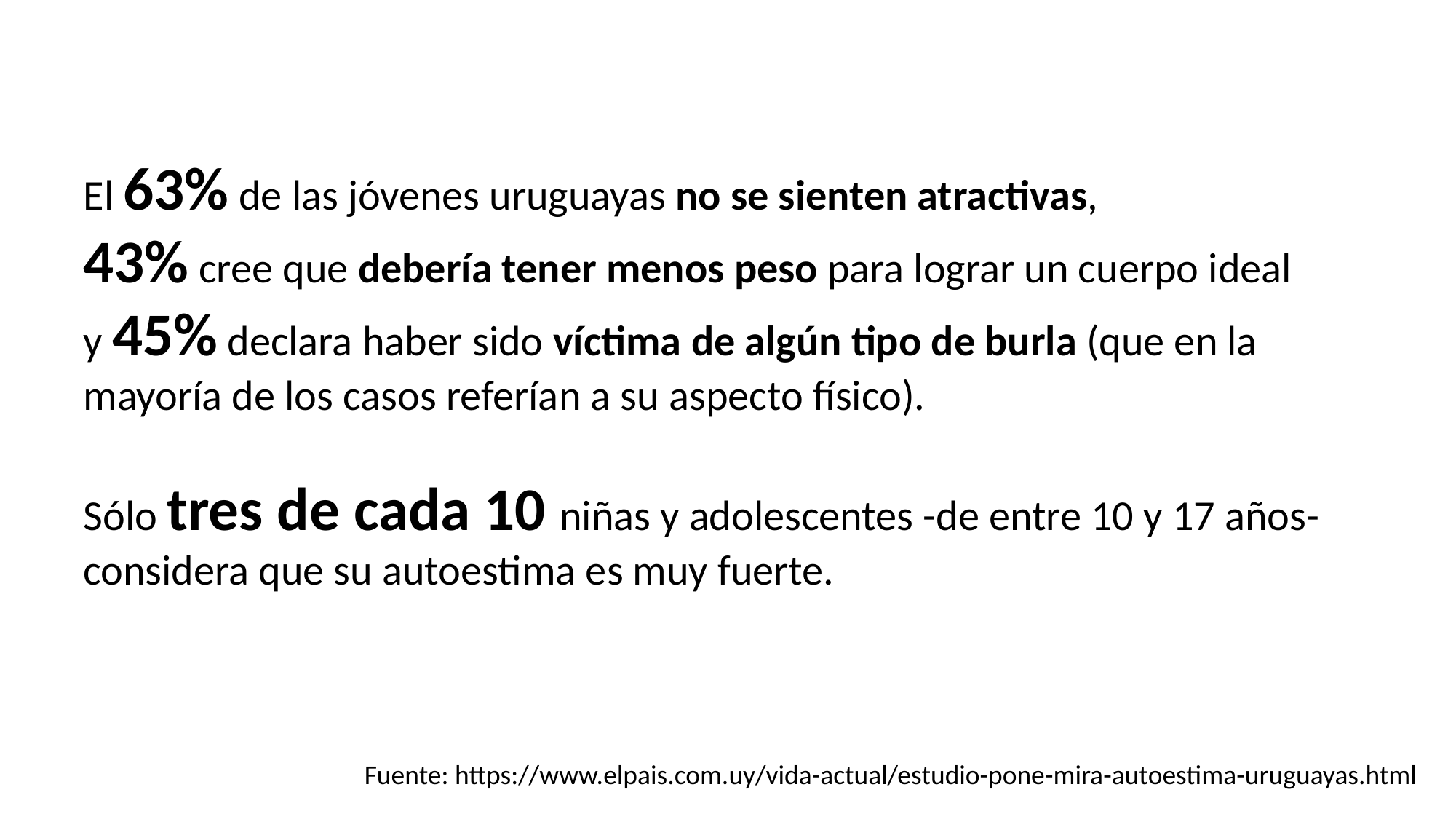

El 63% de las jóvenes uruguayas no se sienten atractivas,
43% cree que debería tener menos peso para lograr un cuerpo ideal
y 45% declara haber sido víctima de algún tipo de burla (que en la mayoría de los casos referían a su aspecto físico).

Sólo tres de cada 10 niñas y adolescentes -de entre 10 y 17 años- considera que su autoestima es muy fuerte.
Fuente: https://www.elpais.com.uy/vida-actual/estudio-pone-mira-autoestima-uruguayas.html